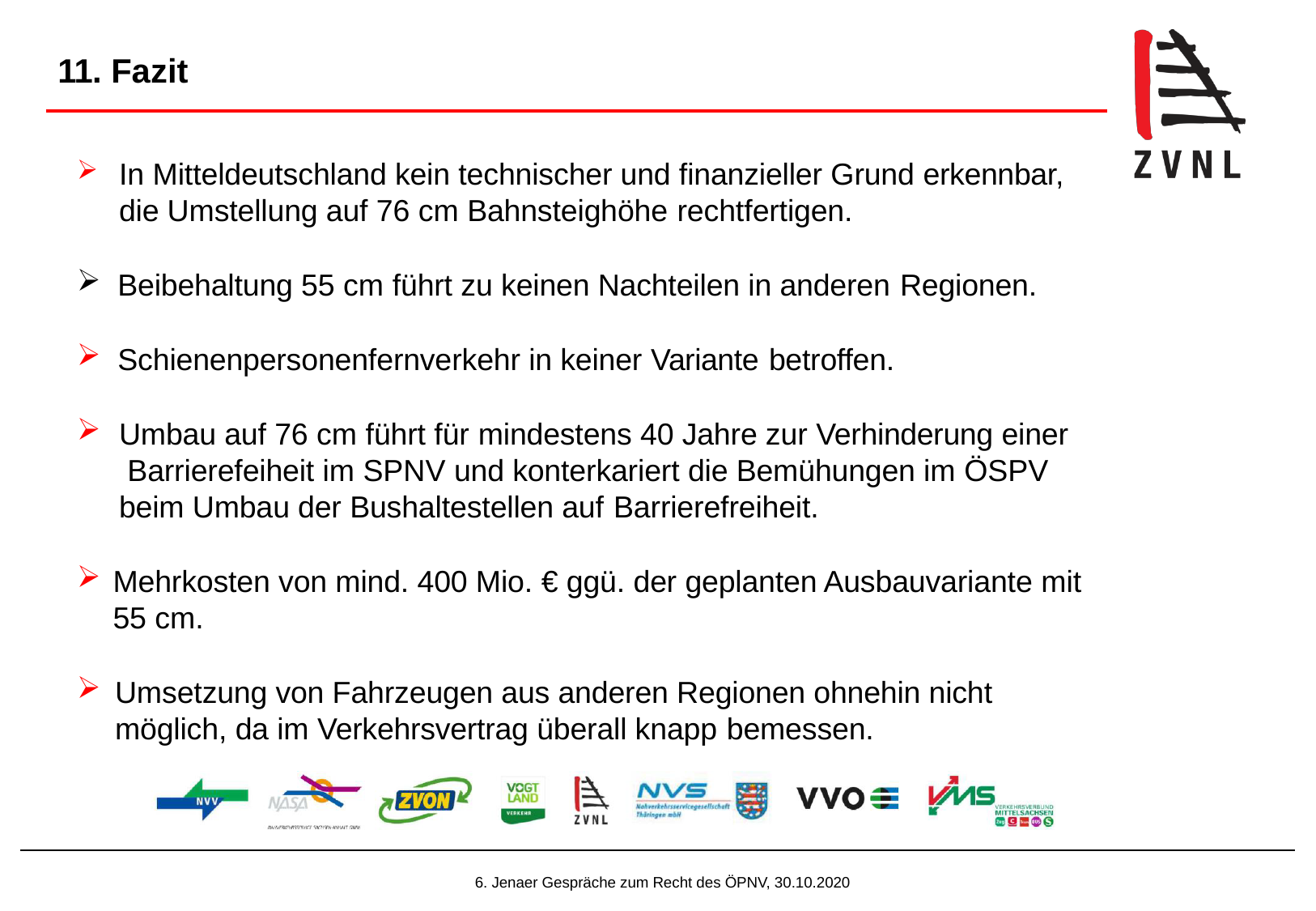

# 11. Fazit
In Mitteldeutschland kein technischer und finanzieller Grund erkennbar,  die Umstellung auf 76 cm Bahnsteighöhe rechtfertigen.

Beibehaltung 55 cm führt zu keinen Nachteilen in anderen Regionen.

Schienenpersonenfernverkehr in keiner Variante betroffen.

Umbau auf 76 cm führt für mindestens 40 Jahre zur Verhinderung einer  Barrierefeiheit im SPNV und konterkariert die Bemühungen im ÖSPV  beim Umbau der Bushaltestellen auf Barrierefreiheit.

Mehrkosten von mind. 400 Mio. € ggü. der geplanten Ausbauvariante mit  55 cm.

Umsetzung von Fahrzeugen aus anderen Regionen ohnehin nicht  möglich, da im Verkehrsvertrag überall knapp bemessen.

6. Jenaer Gespräche zum Recht des ÖPNV, 30.10.2020